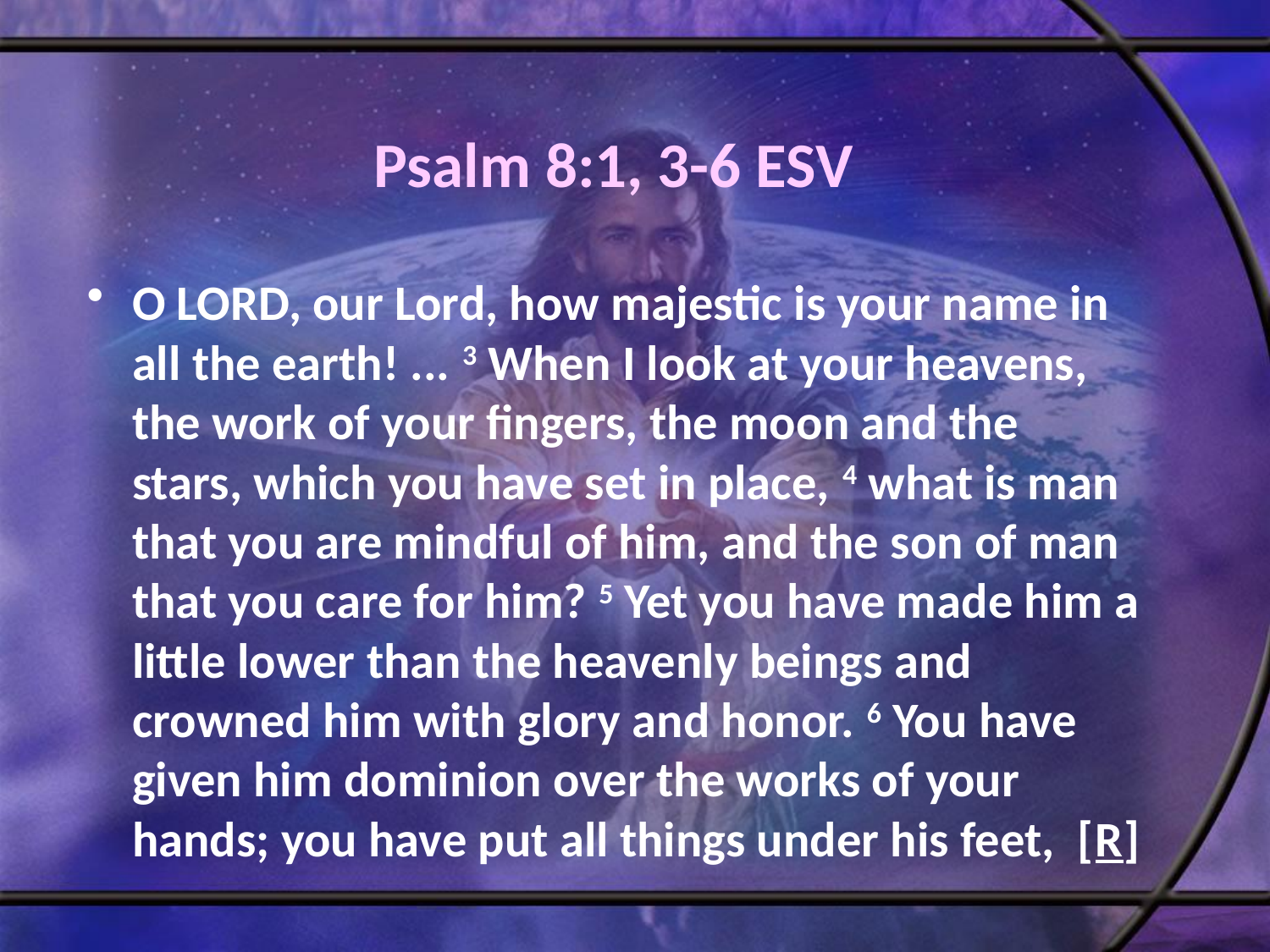

# Psalm 8:1, 3-6 ESV
O LORD, our Lord, how majestic is your name in all the earth! ... 3 When I look at your heavens, the work of your fingers, the moon and the stars, which you have set in place, 4 what is man that you are mindful of him, and the son of man that you care for him? 5 Yet you have made him a little lower than the heavenly beings and crowned him with glory and honor. 6 You have given him dominion over the works of your hands; you have put all things under his feet,  [R]